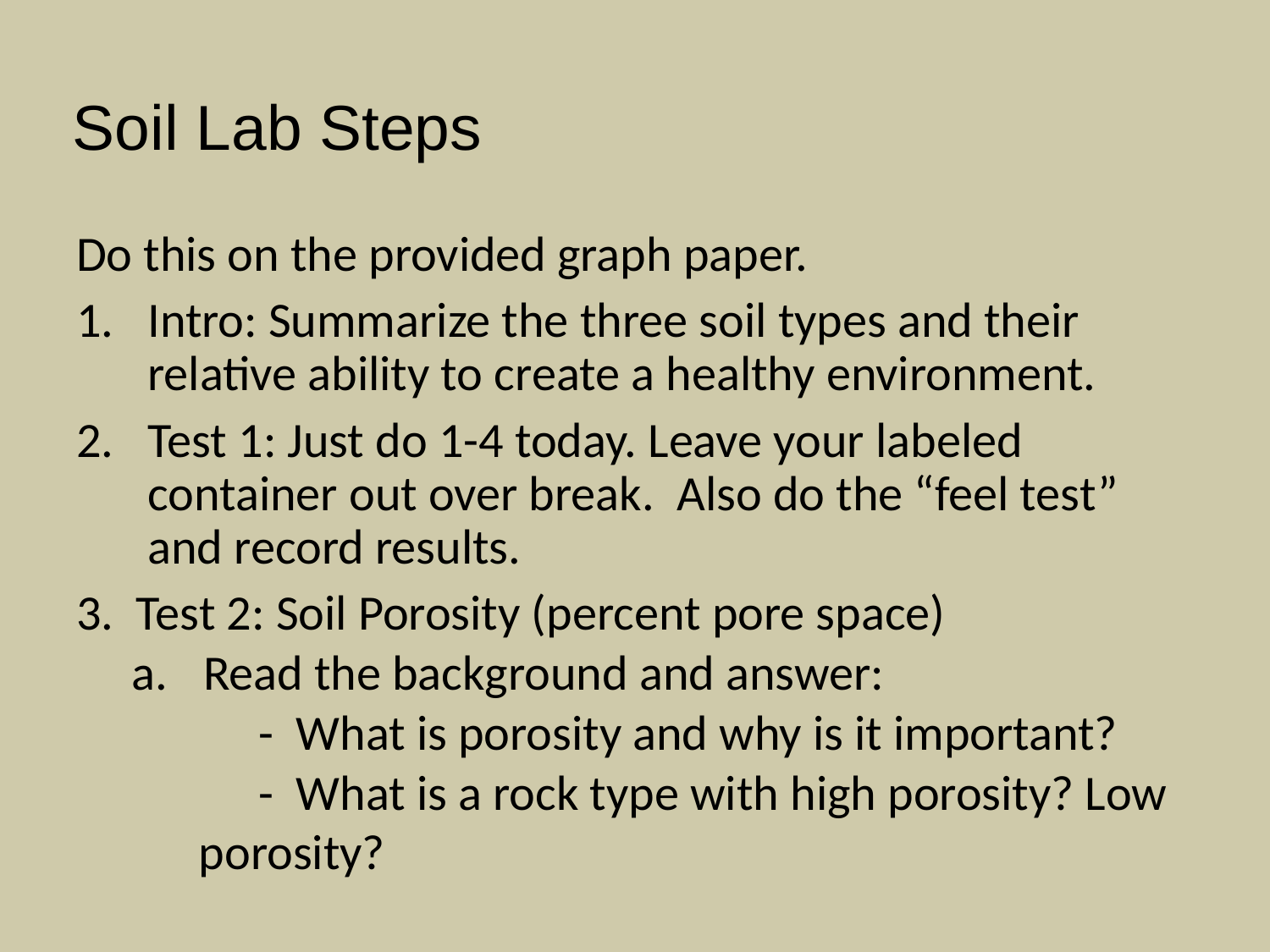

# Soil Lab Steps
Do this on the provided graph paper.
Intro: Summarize the three soil types and their relative ability to create a healthy environment.
Test 1: Just do 1-4 today. Leave your labeled container out over break.  Also do the “feel test” and record results.
3.  Test 2: Soil Porosity (percent pore space)
Read the background and answer:
	-  What is porosity and why is it important?
	-  What is a rock type with high porosity? Low
      porosity?